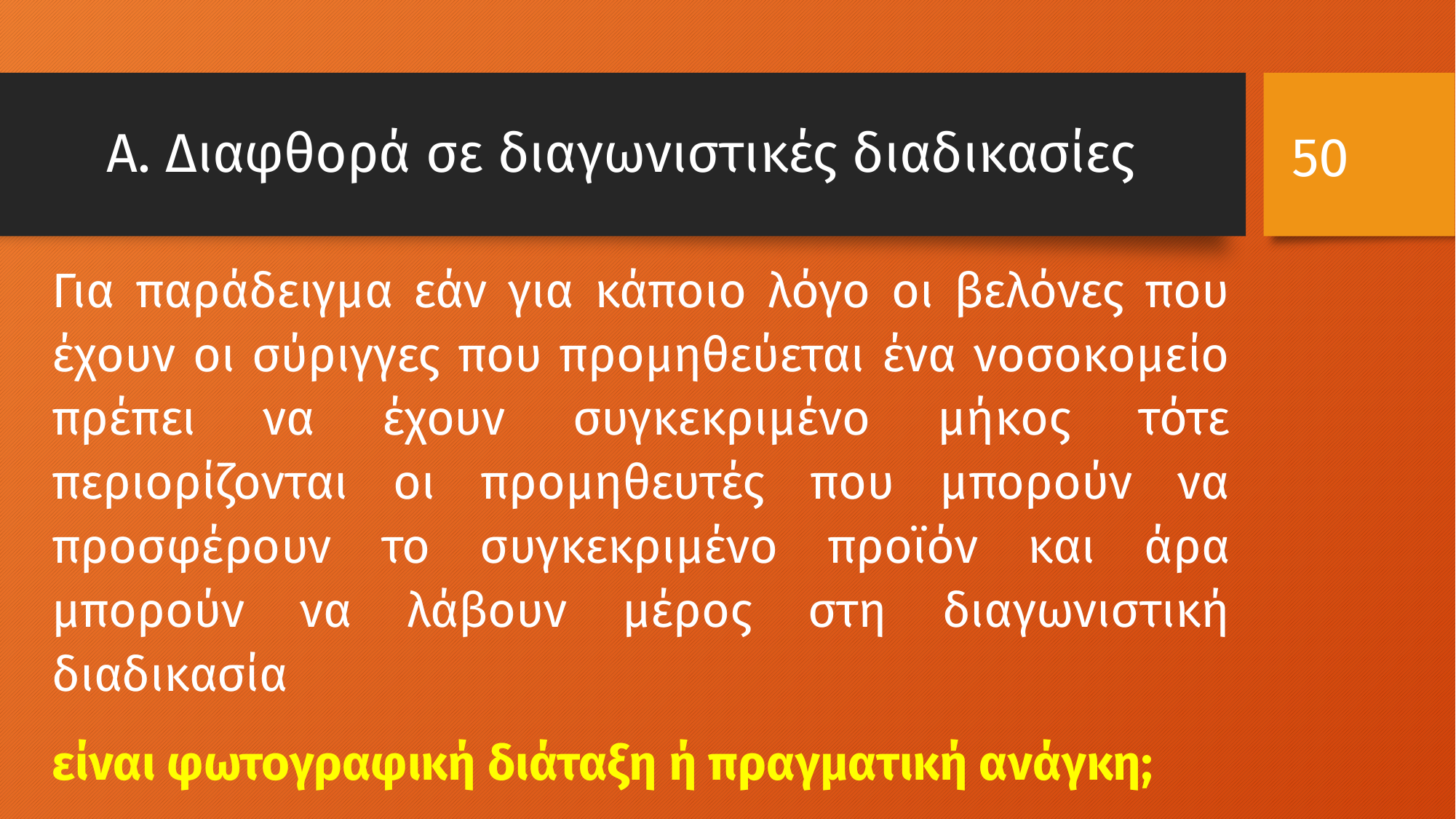

50
# Α. Διαφθορά σε διαγωνιστικές διαδικασίες
Για παράδειγμα εάν για κάποιο λόγο οι βελόνες που έχουν οι σύριγγες που προμηθεύεται ένα νοσοκομείο πρέπει να έχουν συγκεκριμένο μήκος τότε περιορίζονται οι προμηθευτές που μπορούν να προσφέρουν το συγκεκριμένο προϊόν και άρα μπορούν να λάβουν μέρος στη διαγωνιστική διαδικασία
είναι φωτογραφική διάταξη ή πραγματική ανάγκη;